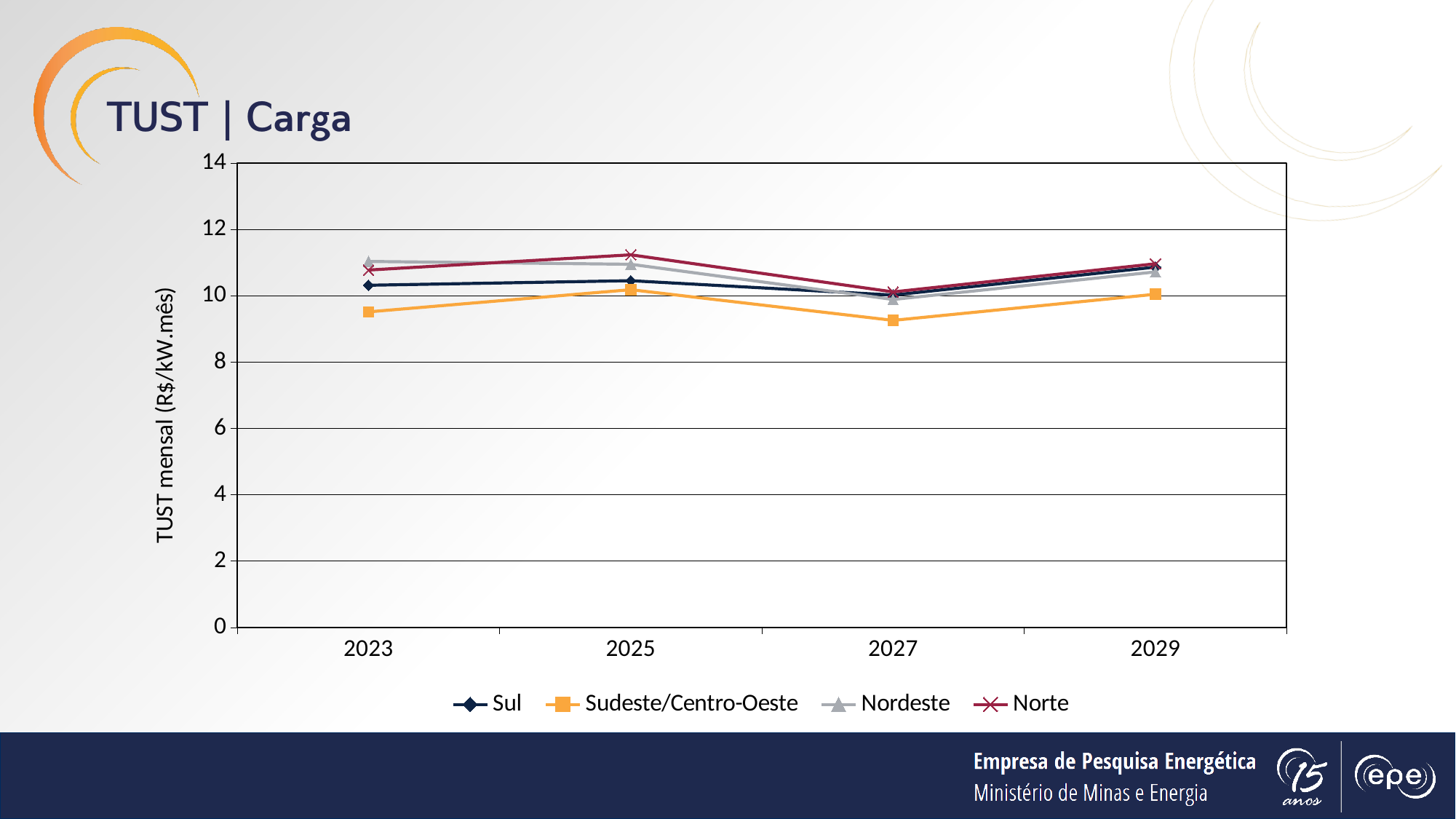

TUST | Carga

### Chart

| Category |  |  |  |  |
|---|---|---|---|---|
| 2023 | 10.318586206896558 | 9.51614489795918 | 11.03735612535612 | 10.778111842105256 |
| 2025 | 10.455836653386449 | 10.185087044534407 | 10.952042735042737 | 11.236381578947368 |
| 2027 | 10.023426294820718 | 9.260299798792754 | 9.889763532763537 | 10.118134969325151 |
| 2029 | 10.8653625498008 | 10.047820925553324 | 10.72220797720798 | 10.966803680981593 |